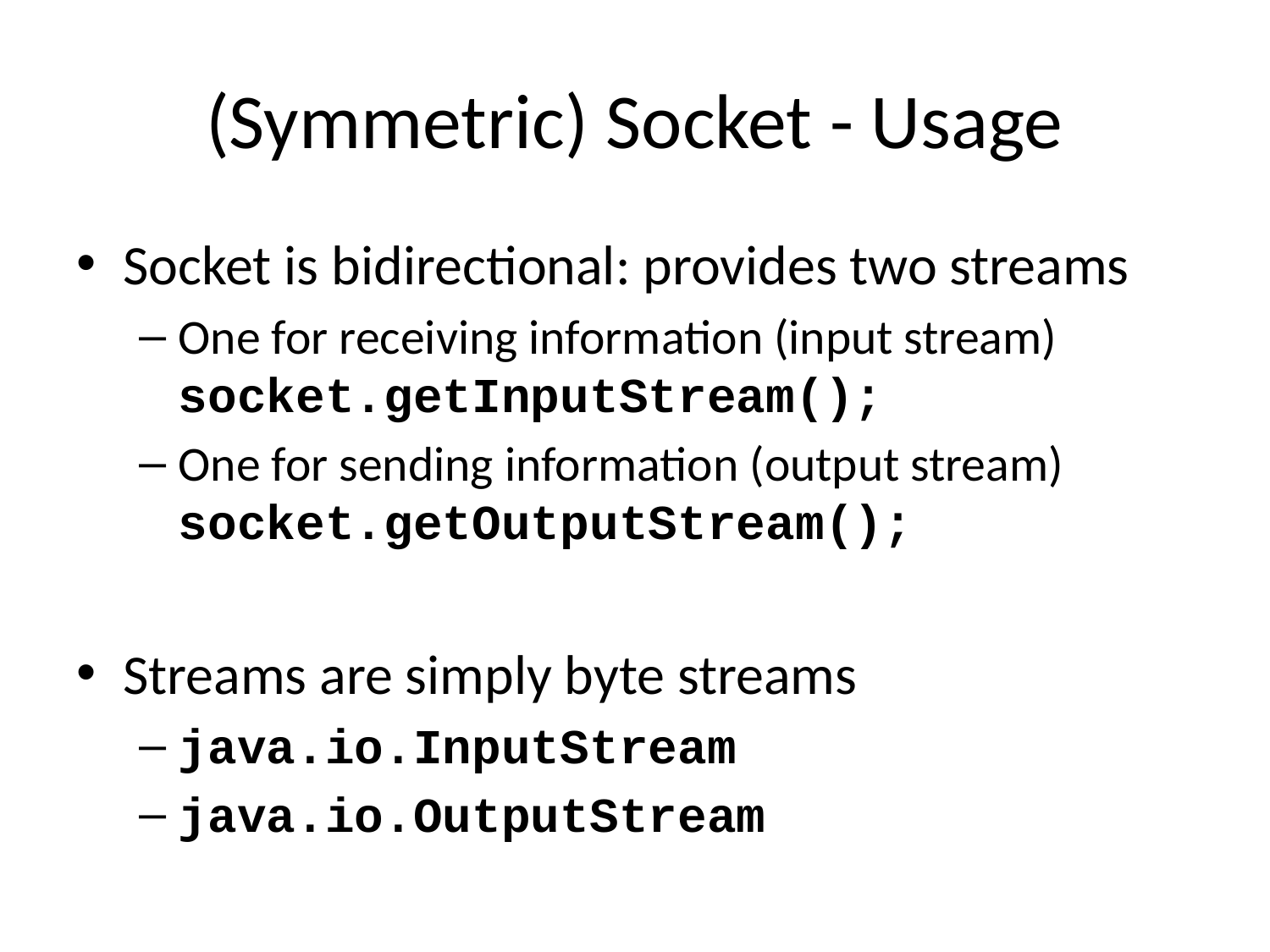

# (Symmetric) Socket - Usage
Socket is bidirectional: provides two streams
One for receiving information (input stream)
socket.getInputStream();
One for sending information (output stream)
socket.getOutputStream();

Streams are simply byte streams
java.io.InputStream
java.io.OutputStream